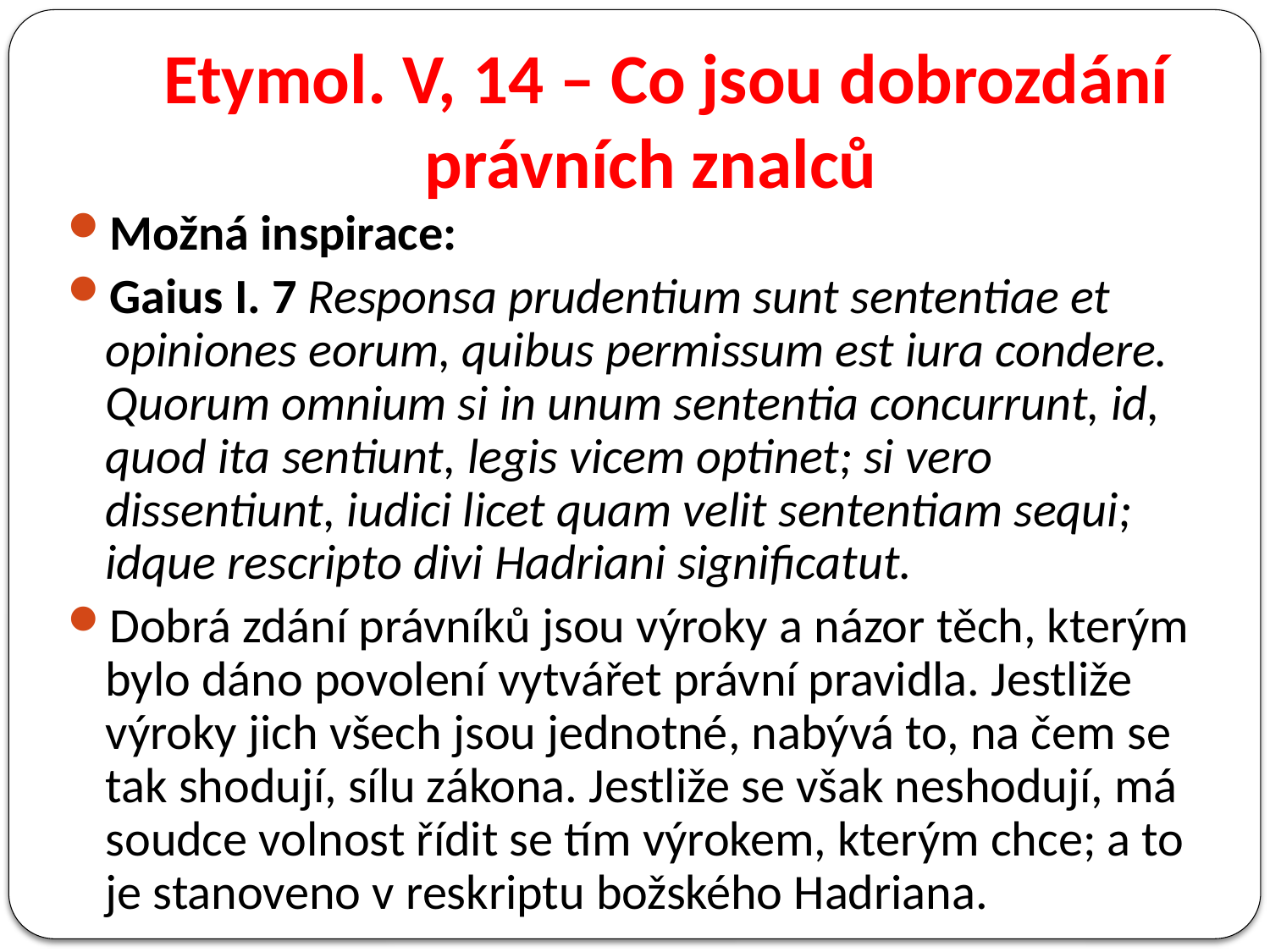

# Etymol. V, 14 – Co jsou dobrozdání právních znalců
Možná inspirace:
Gaius I. 7 Responsa prudentium sunt sententiae et opiniones eorum, quibus permissum est iura condere. Quorum omnium si in unum sententia concurrunt, id, quod ita sentiunt, legis vicem optinet; si vero dissentiunt, iudici licet quam velit sententiam sequi; idque rescripto divi Hadriani significatut.
Dobrá zdání právníků jsou výroky a názor těch, kterým bylo dáno povolení vytvářet právní pravidla. Jestliže výroky jich všech jsou jednotné, nabývá to, na čem se tak shodují, sílu zákona. Jestliže se však neshodují, má soudce volnost řídit se tím výrokem, kterým chce; a to je stanoveno v reskriptu božského Hadriana.